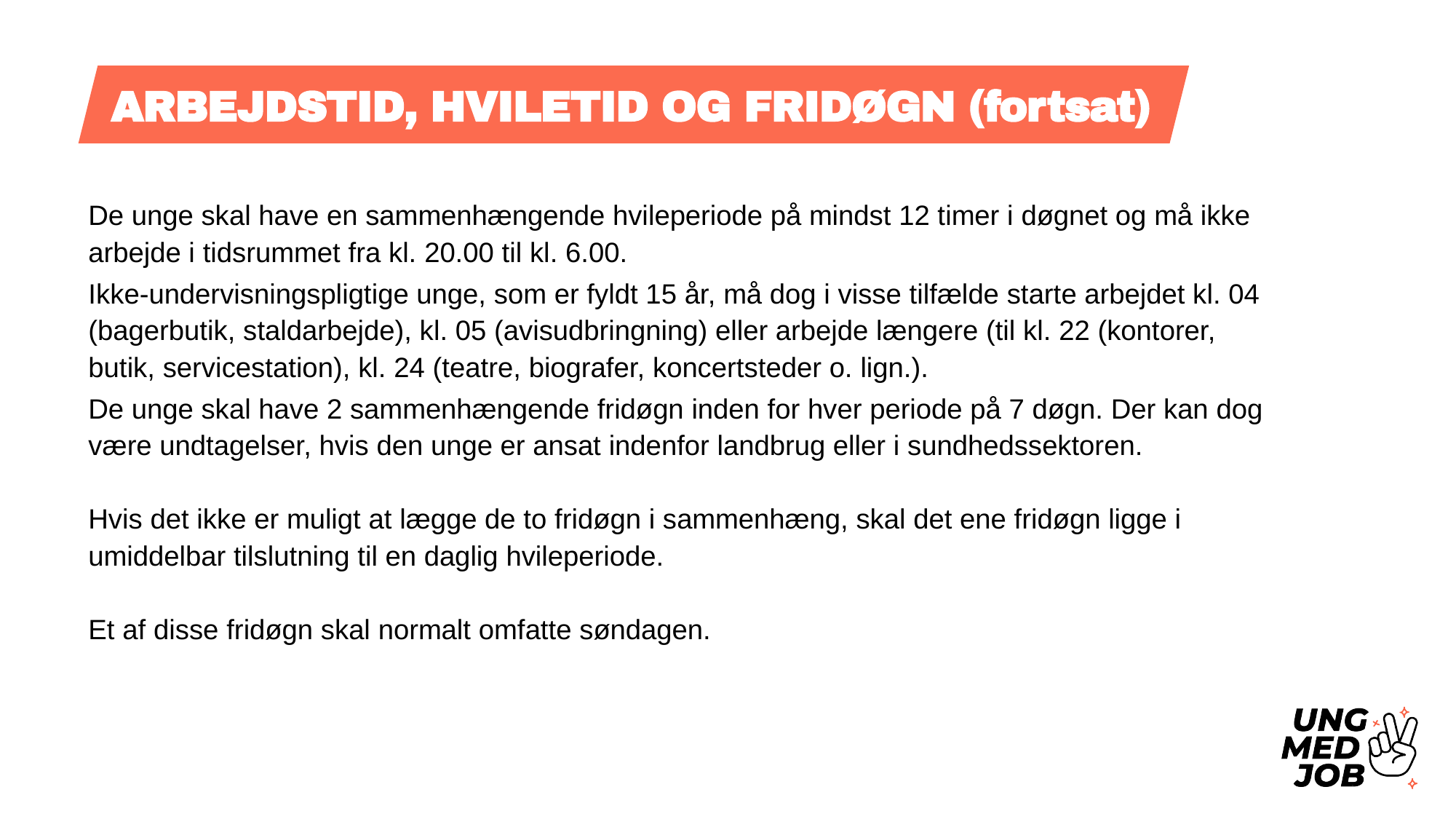

ARBEJDSTID, HVILETID OG FRIDØGN (fortsat)

De unge skal have en sammenhængende hvileperiode på mindst 12 timer i døgnet og må ikke arbejde i tidsrummet fra kl. 20.00 til kl. 6.00.
Ikke-undervisningspligtige unge, som er fyldt 15 år, må dog i visse tilfælde starte arbejdet kl. 04 (bagerbutik, staldarbejde), kl. 05 (avisudbringning) eller arbejde længere (til kl. 22 (kontorer, butik, servicestation), kl. 24 (teatre, biografer, koncertsteder o. lign.).
De unge skal have 2 sammenhængende fridøgn inden for hver periode på 7 døgn. Der kan dog være undtagelser, hvis den unge er ansat indenfor landbrug eller i sundhedssektoren.
Hvis det ikke er muligt at lægge de to fridøgn i sammenhæng, skal det ene fridøgn ligge i umiddelbar tilslutning til en daglig hvileperiode.
Et af disse fridøgn skal normalt omfatte søndagen.

Del 7. Regler for unge under 18 år